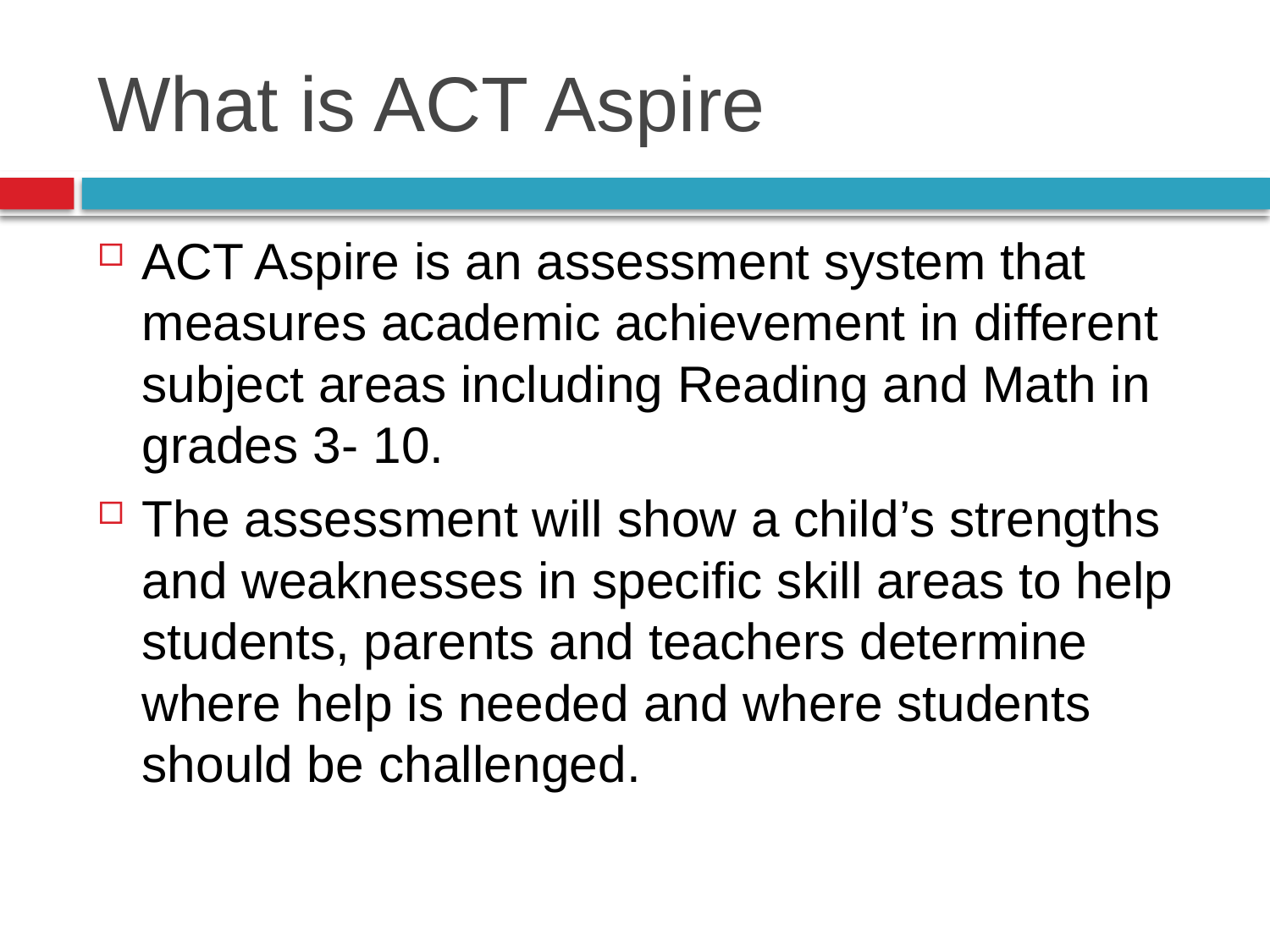

# What is ACT Aspire
ACT Aspire is an assessment system that measures academic achievement in different subject areas including Reading and Math in grades 3- 10.
The assessment will show a child’s strengths and weaknesses in specific skill areas to help students, parents and teachers determine where help is needed and where students should be challenged.